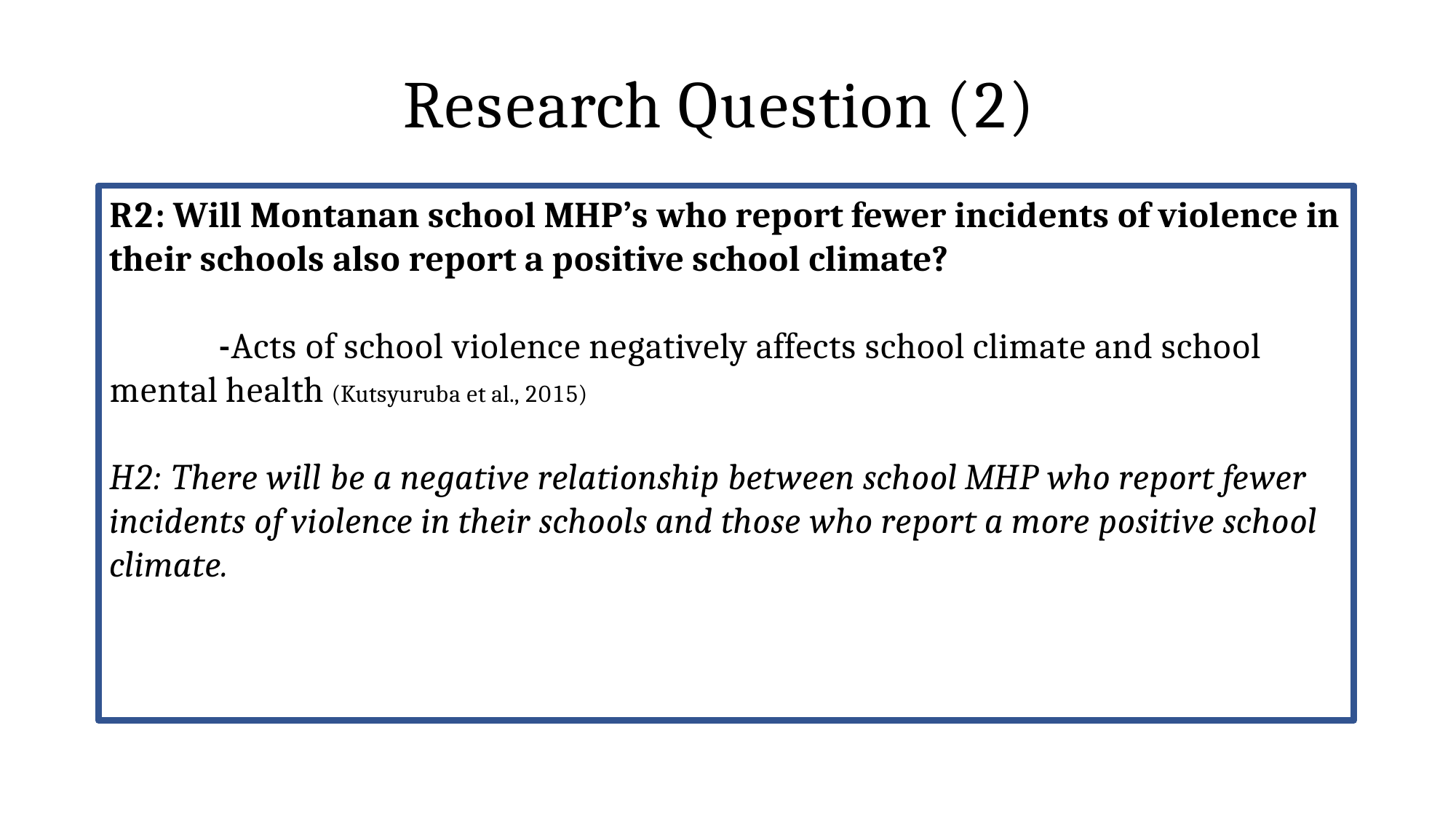

# Research Question (2)
R2: Will Montanan school MHP’s who report fewer incidents of violence in their schools also report a positive school climate?

	-Acts of school violence negatively affects school climate and school 	mental health (Kutsyuruba et al., 2015)

H2: There will be a negative relationship between school MHP who report fewer incidents of violence in their schools and those who report a more positive school climate.